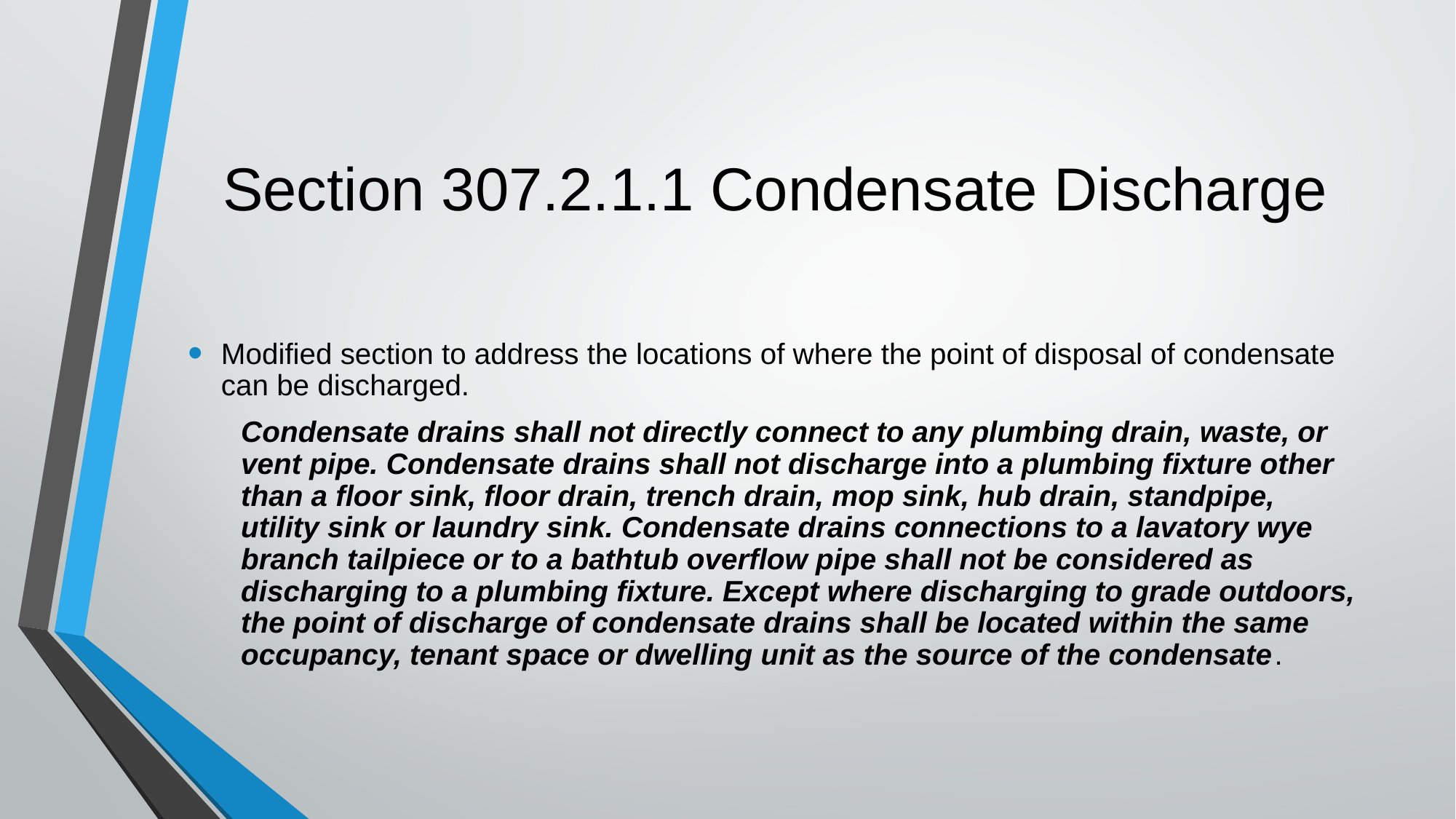

# Section 307.2.1.1 Condensate Discharge
Modified section to address the locations of where the point of disposal of condensate can be discharged.
Condensate drains shall not directly connect to any plumbing drain, waste, or vent pipe. Condensate drains shall not discharge into a plumbing fixture other than a floor sink, floor drain, trench drain, mop sink, hub drain, standpipe, utility sink or laundry sink. Condensate drains connections to a lavatory wye branch tailpiece or to a bathtub overflow pipe shall not be considered as discharging to a plumbing fixture. Except where discharging to grade outdoors, the point of discharge of condensate drains shall be located within the same occupancy, tenant space or dwelling unit as the source of the condensate.